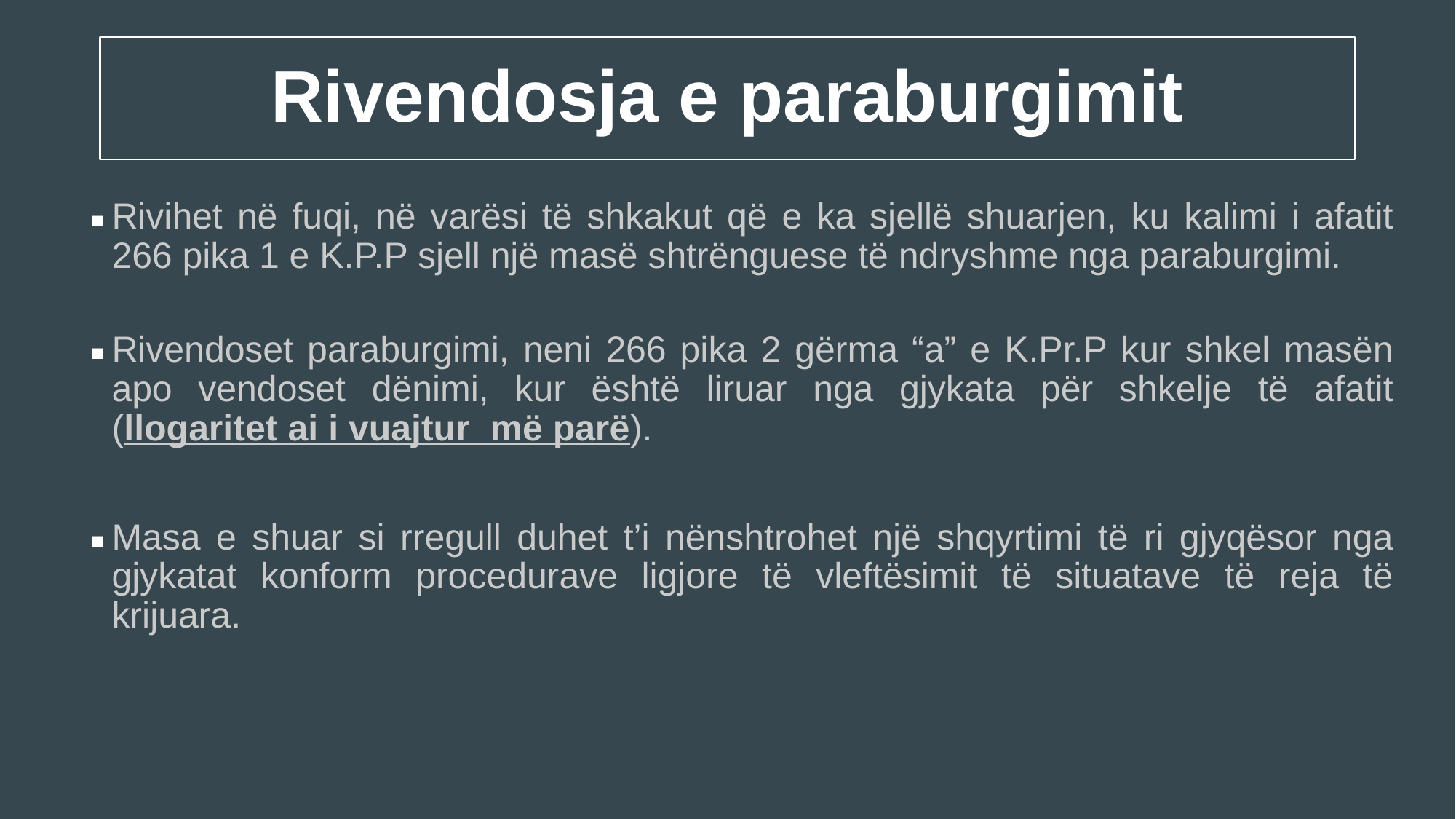

# Rivendosja e paraburgimit
Rivihet në fuqi, në varësi të shkakut që e ka sjellë shuarjen, ku kalimi i afatit 266 pika 1 e K.P.P sjell një masë shtrënguese të ndryshme nga paraburgimi.

Rivendoset paraburgimi, neni 266 pika 2 gërma “a” e K.Pr.P kur shkel masën apo vendoset dënimi, kur është liruar nga gjykata për shkelje të afatit (llogaritet ai i vuajtur  më parë).

Masa e shuar si rregull duhet t’i nënshtrohet një shqyrtimi të ri gjyqësor nga gjykatat konform procedurave ligjore të vleftësimit të situatave të reja të krijuara.